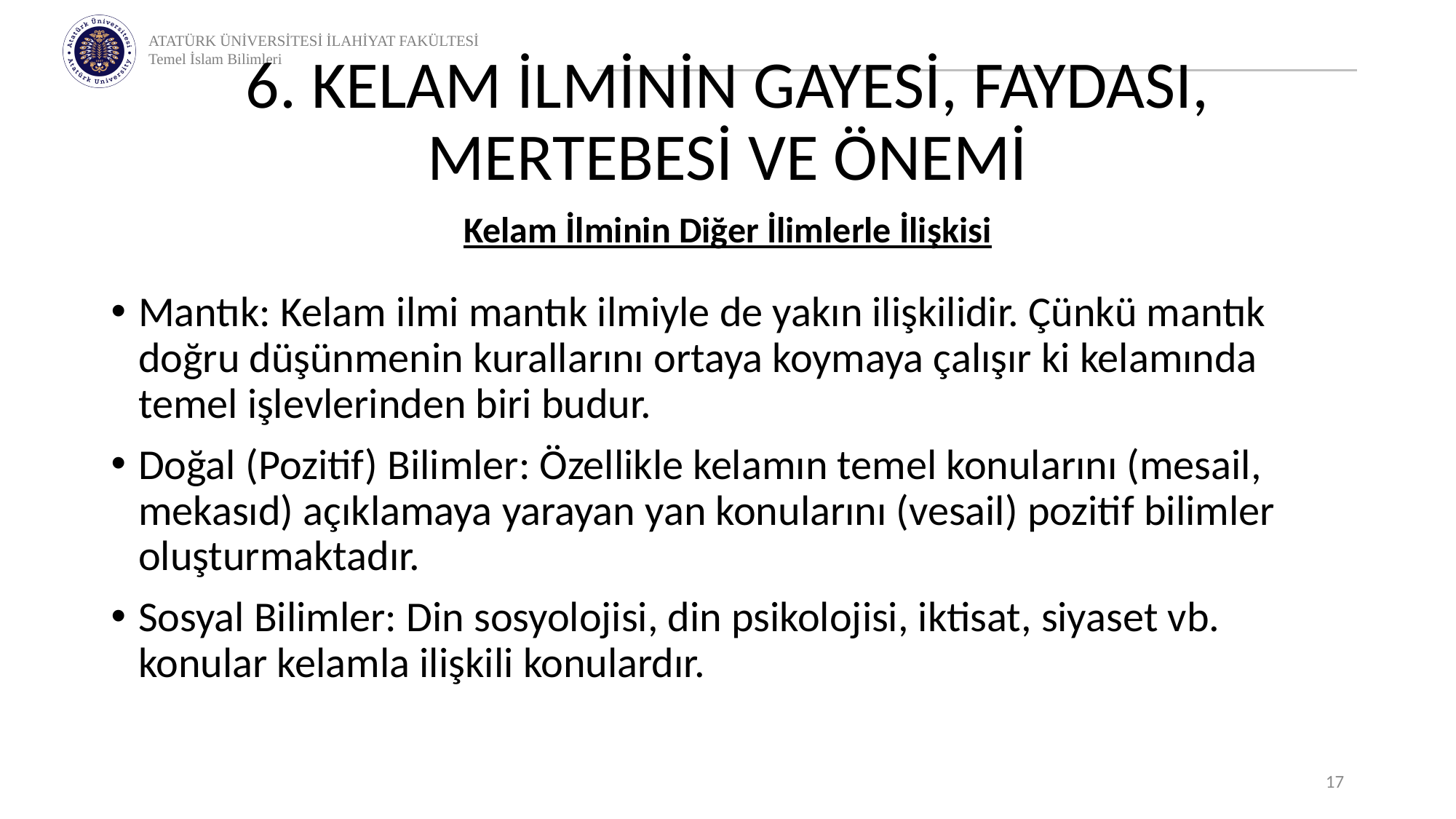

# 6. KELAM İLMİNİN GAYESİ, FAYDASI, MERTEBESİ VE ÖNEMİ
Kelam İlminin Diğer İlimlerle İlişkisi
Mantık: Kelam ilmi mantık ilmiyle de yakın ilişkilidir. Çünkü mantık doğru düşünmenin kurallarını ortaya koymaya çalışır ki kelamında temel işlevlerinden biri budur.
Doğal (Pozitif) Bilimler: Özellikle kelamın temel konularını (mesail, mekasıd) açıklamaya yarayan yan konularını (vesail) pozitif bilimler oluşturmaktadır.
Sosyal Bilimler: Din sosyolojisi, din psikolojisi, iktisat, siyaset vb. konular kelamla ilişkili konulardır.

17